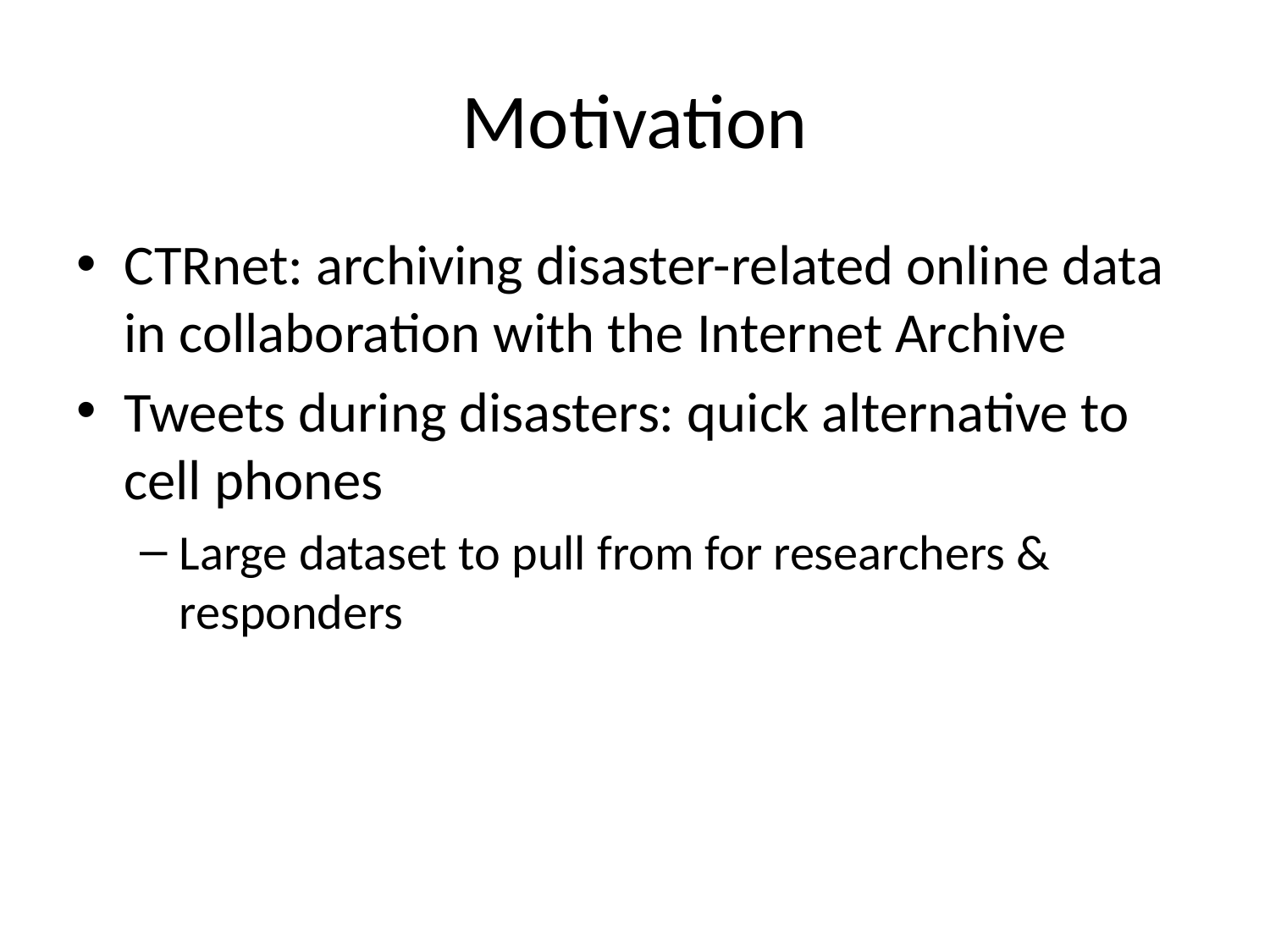

# Motivation
CTRnet: archiving disaster-related online data in collaboration with the Internet Archive
Tweets during disasters: quick alternative to cell phones
Large dataset to pull from for researchers & responders